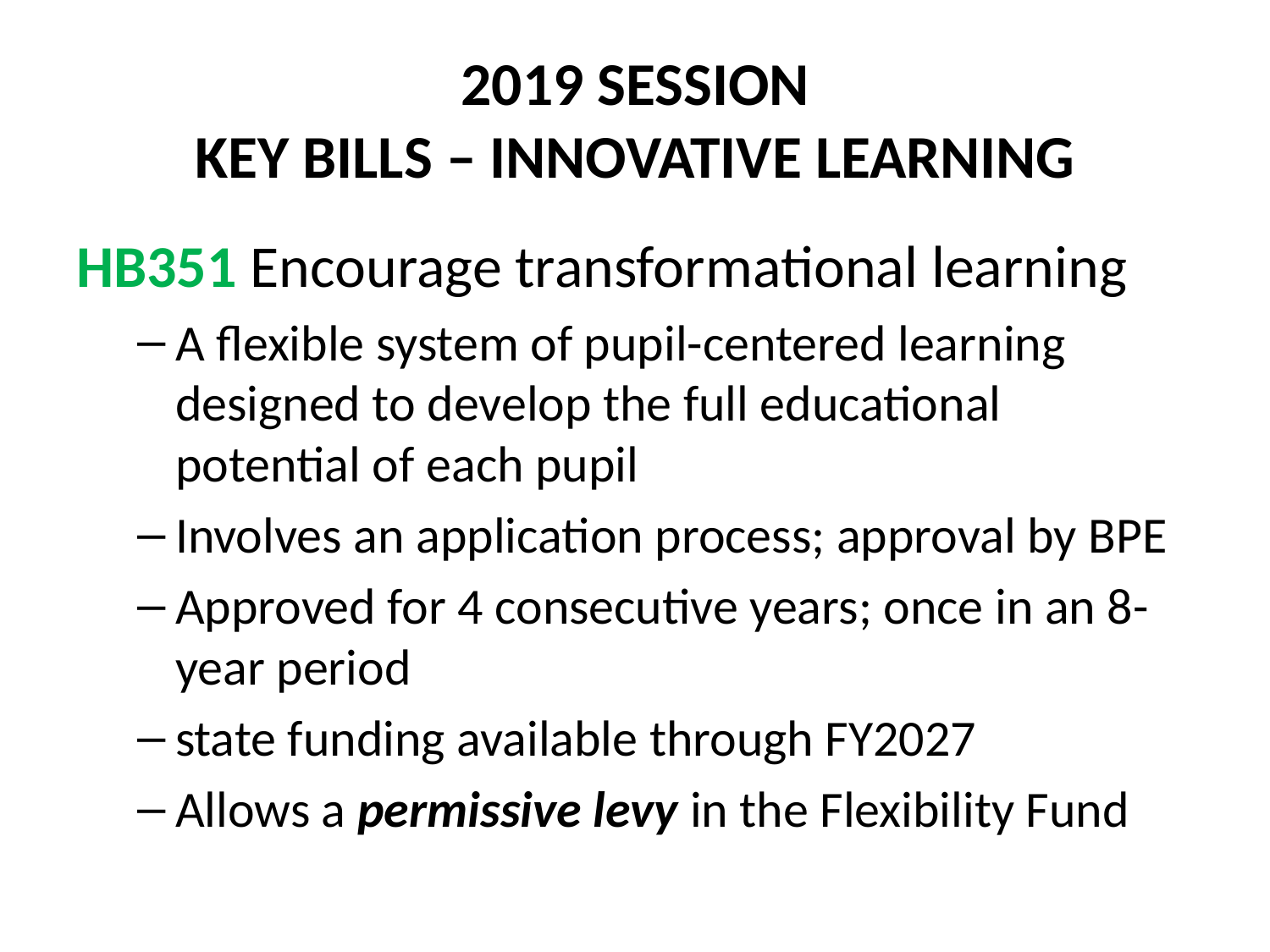

# 2019 SESSION KEY BILLS – INNOVATIVE LEARNING
HB351 Encourage transformational learning
A flexible system of pupil-centered learning designed to develop the full educational potential of each pupil
Involves an application process; approval by BPE
Approved for 4 consecutive years; once in an 8-year period
state funding available through FY2027
Allows a permissive levy in the Flexibility Fund